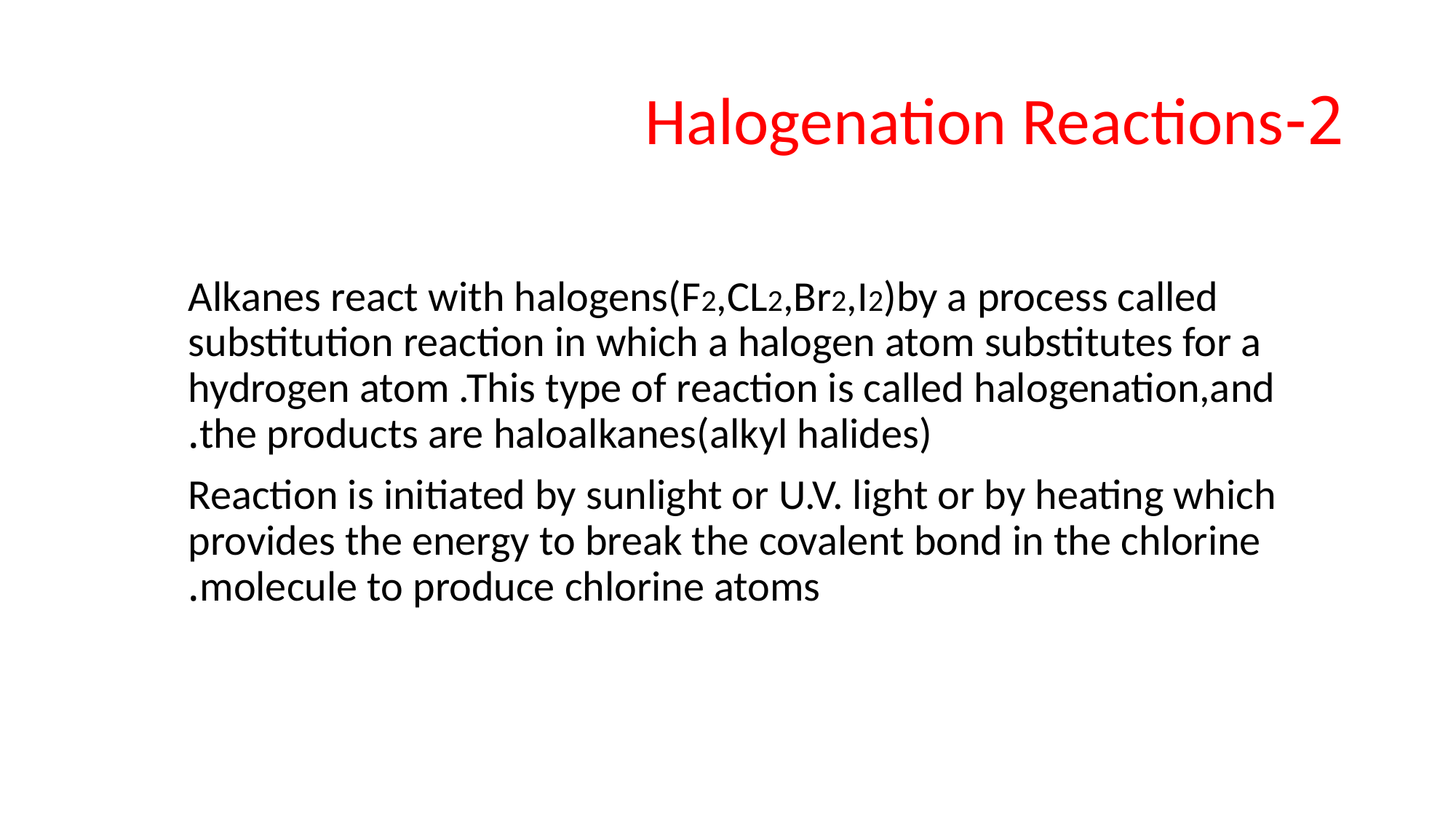

# 2-Halogenation Reactions
Alkanes react with halogens(F2,CL2,Br2,I2)by a process called substitution reaction in which a halogen atom substitutes for a hydrogen atom .This type of reaction is called halogenation,and the products are haloalkanes(alkyl halides).
 Reaction is initiated by sunlight or U.V. light or by heating which provides the energy to break the covalent bond in the chlorine molecule to produce chlorine atoms.